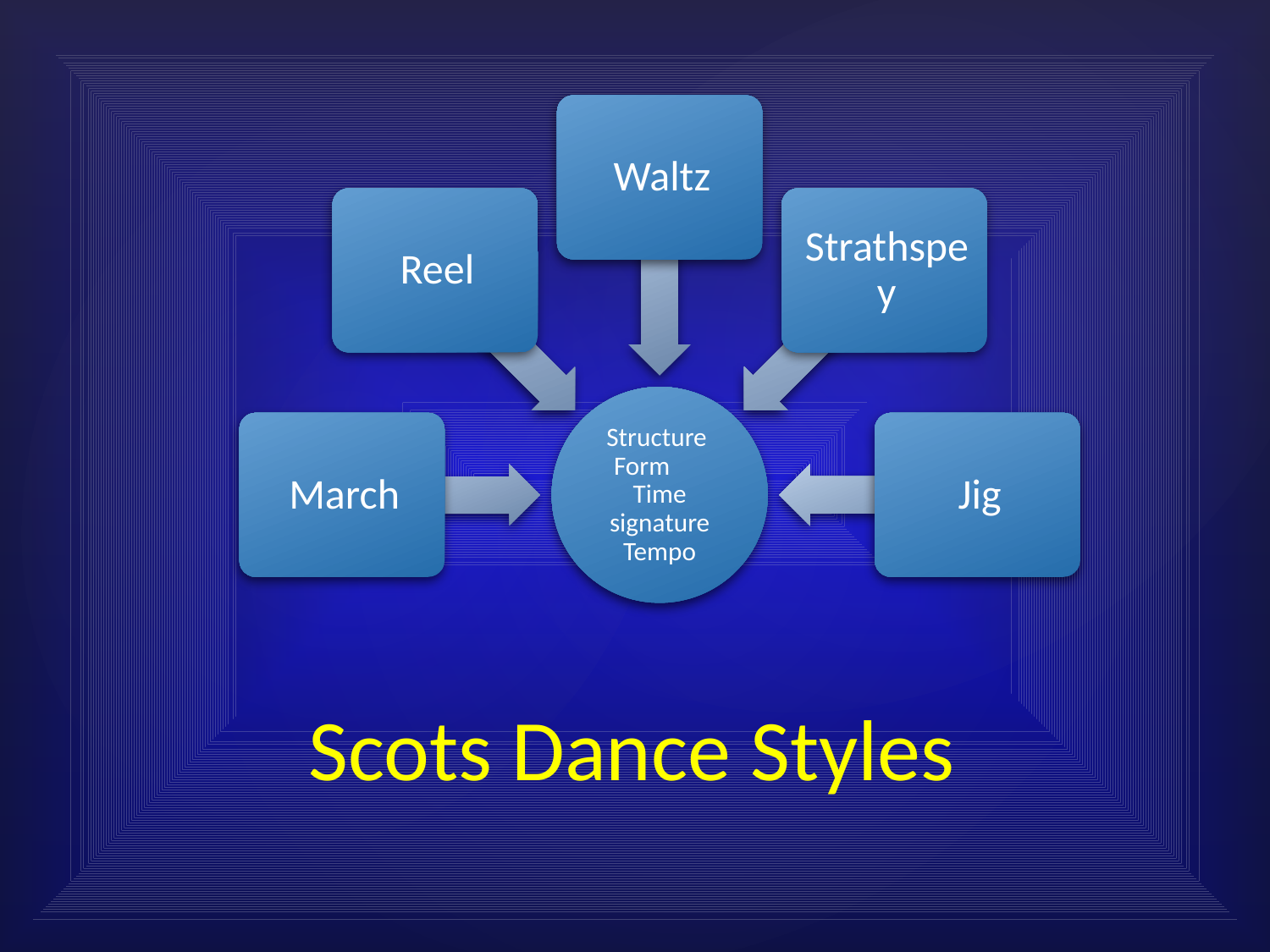

Structure  Form       Time signature Tempo
March
Reel
Waltz
Strathspey
Jig
# Scots Dance Styles